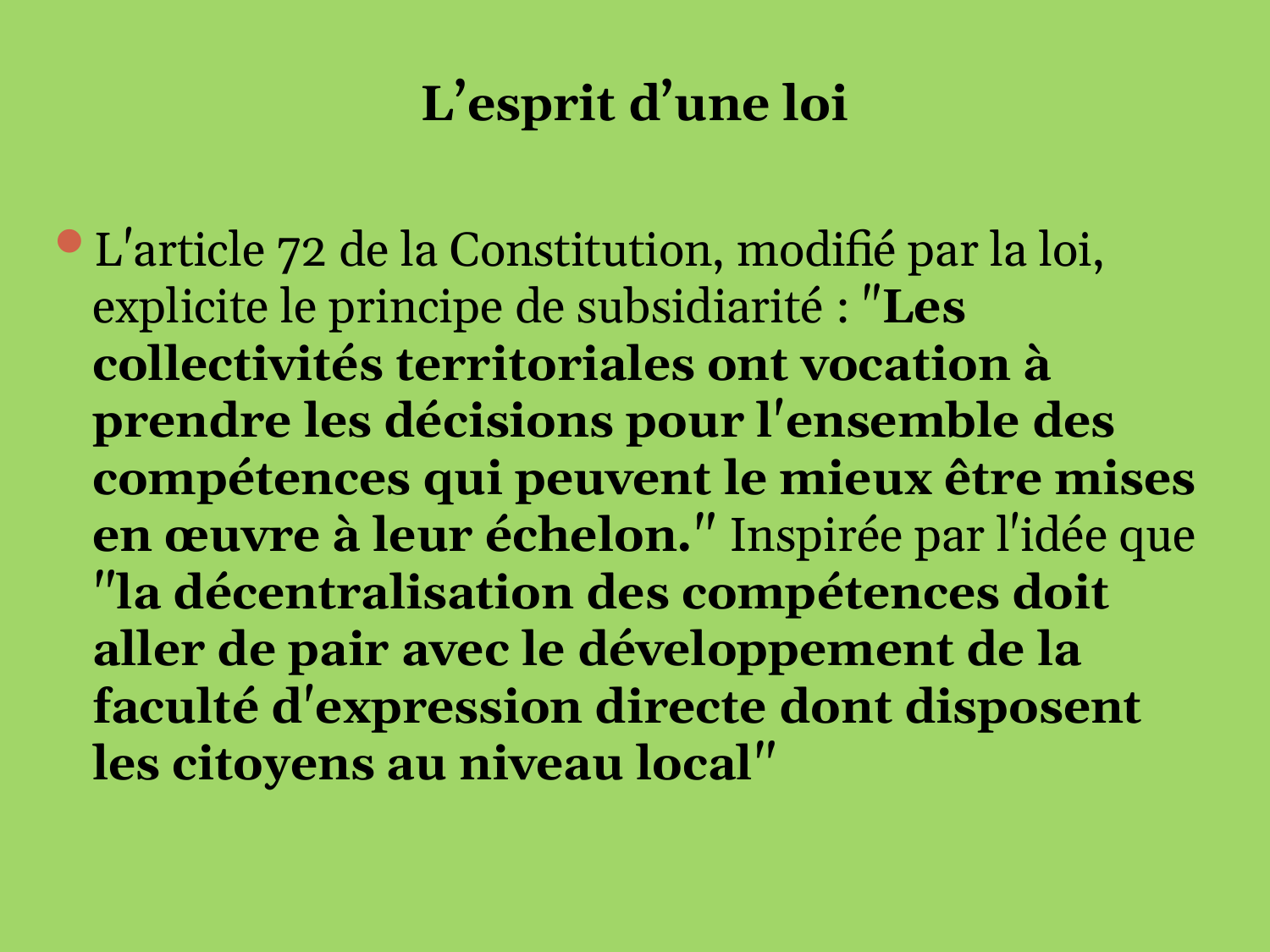

# L’esprit d’une loi
L'article 72 de la Constitution, modifié par la loi, explicite le principe de subsidiarité : "Les collectivités territoriales ont vocation à prendre les décisions pour l'ensemble des compétences qui peuvent le mieux être mises en œuvre à leur échelon." Inspirée par l'idée que "la décentralisation des compétences doit aller de pair avec le développement de la faculté d'expression directe dont disposent les citoyens au niveau local"